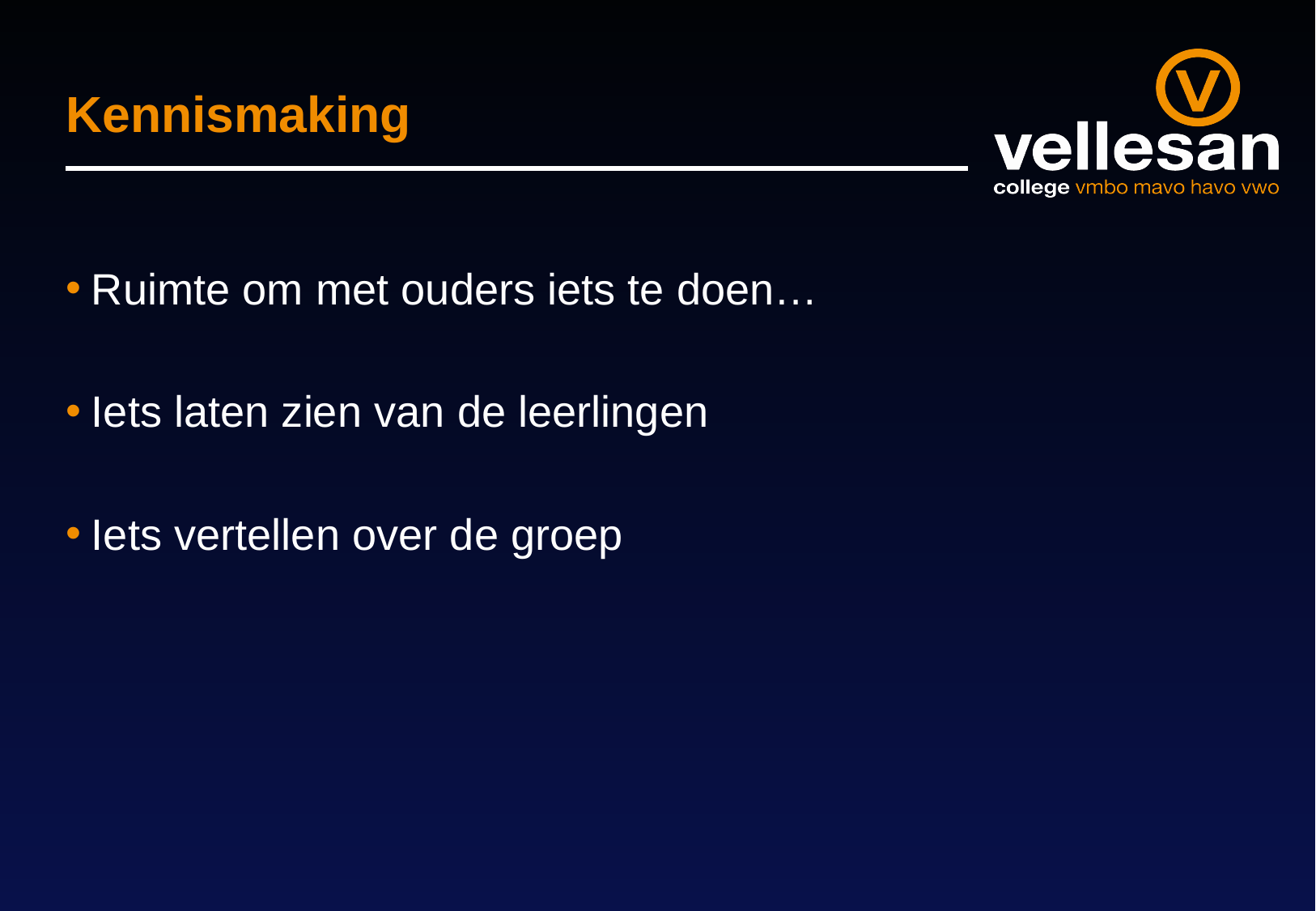

# Kennismaking
Ruimte om met ouders iets te doen…

Iets laten zien van de leerlingen

Iets vertellen over de groep